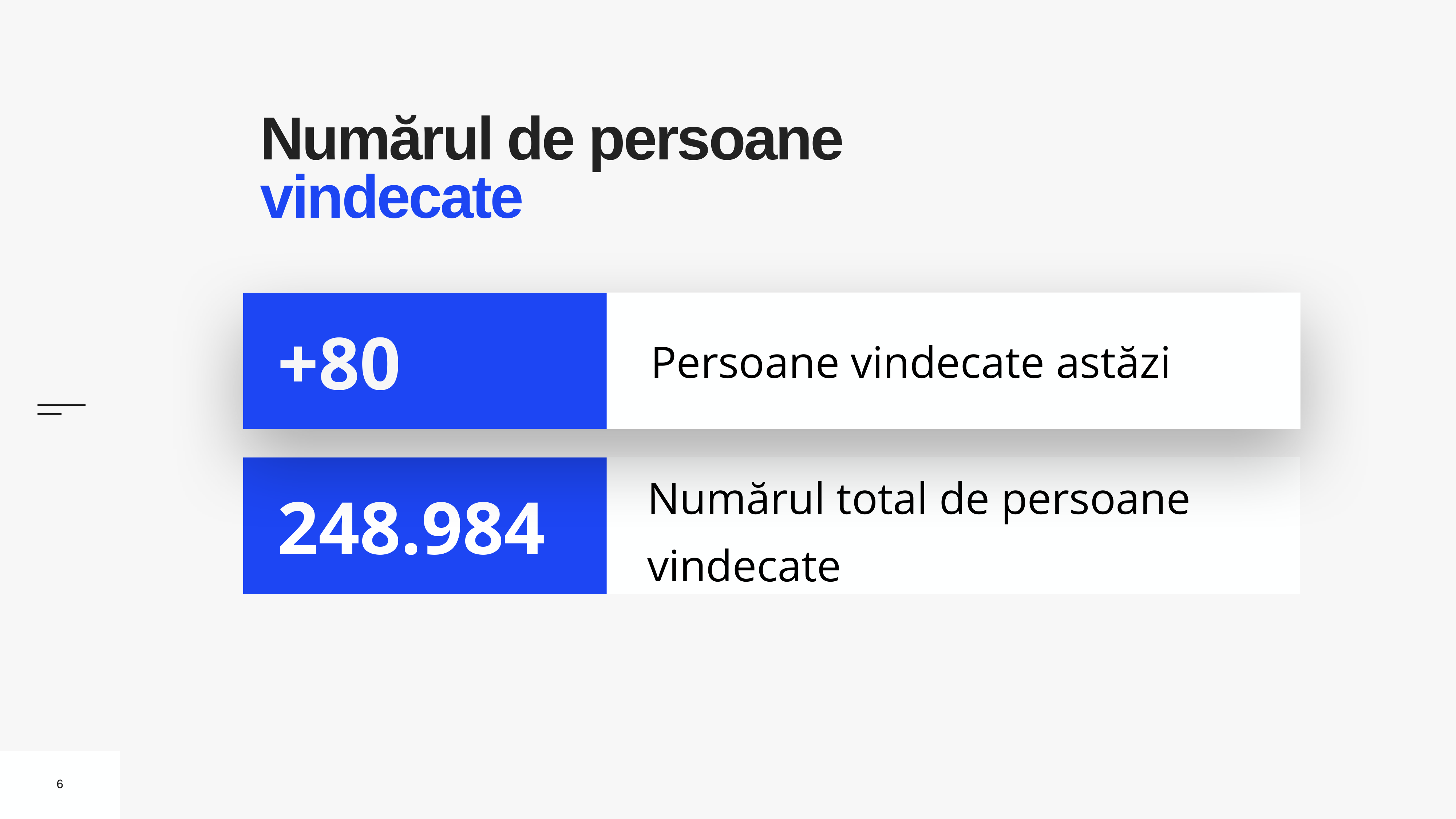

# Numărul de persoane vindecate

Persoane vindecate astăzi

+80

Numărul total de persoane vindecate

248.984
6
6